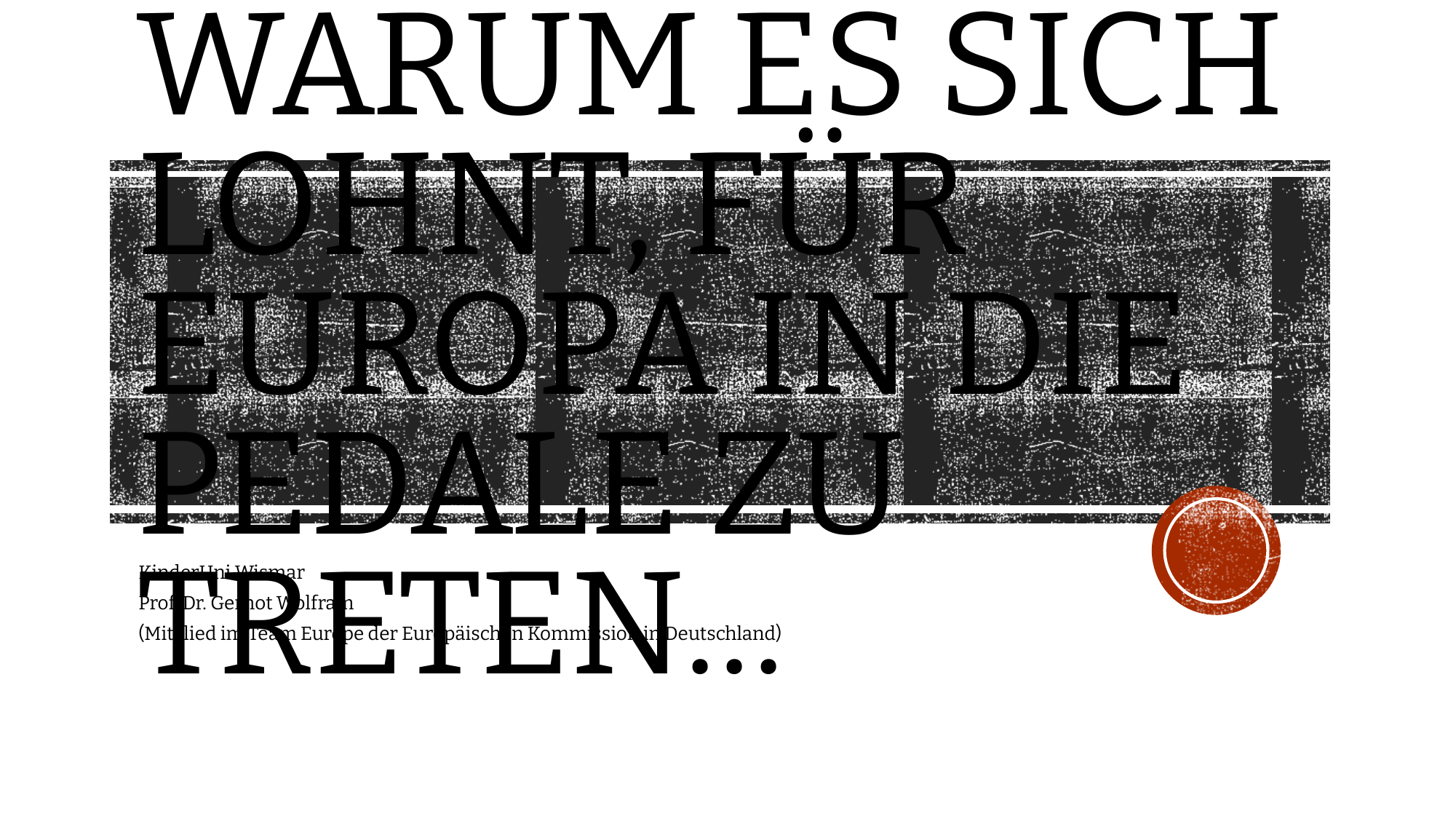

# Warum es sich lohnt, für Europa in die Pedale zu treten…

KinderUni Wismar
Prof. Dr. Gernot Wolfram
(Mitglied im Team Europe der Europäischen Kommission in Deutschland)